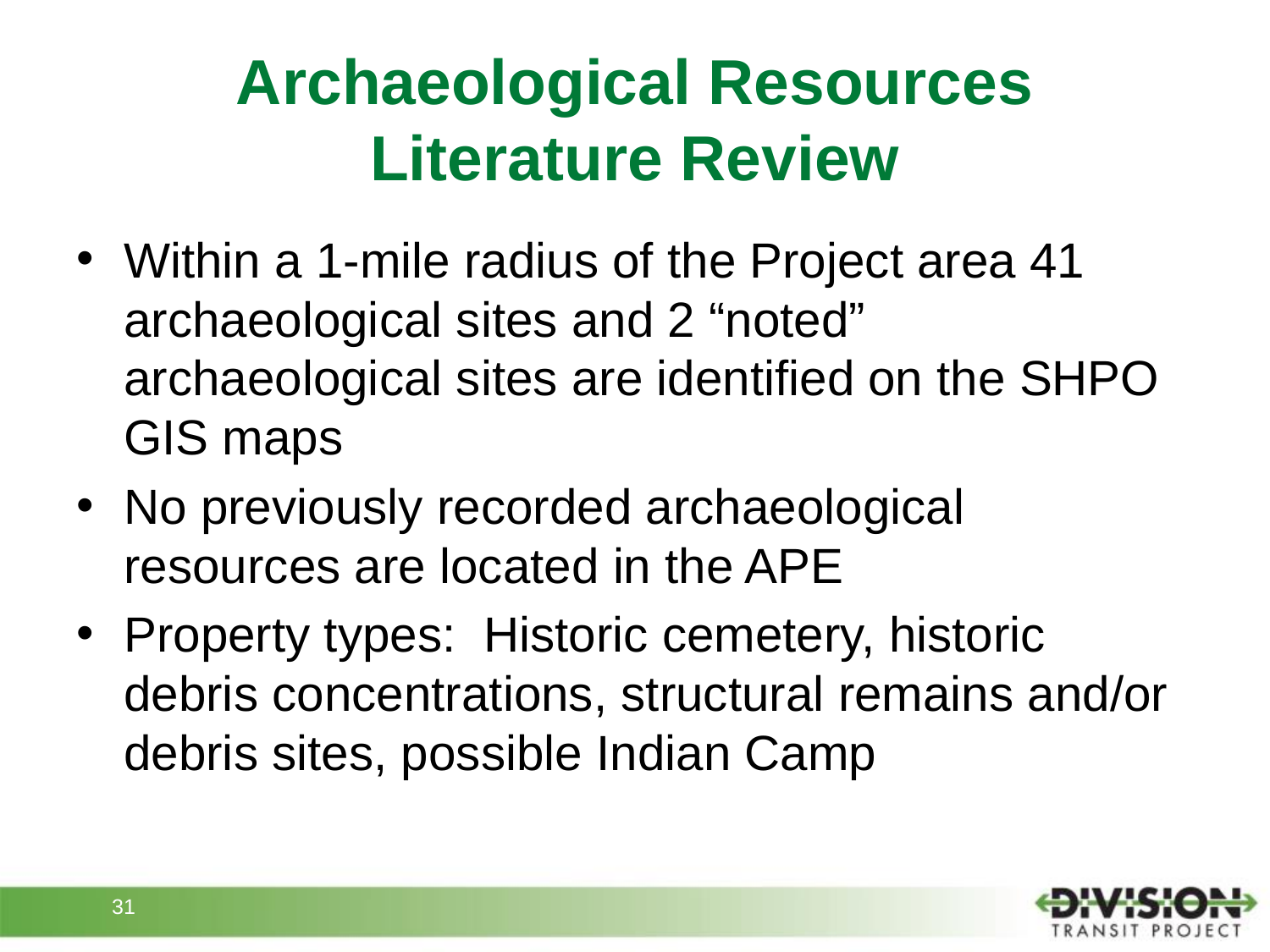

# Archaeological Resources Literature Review
Within a 1-mile radius of the Project area 41 archaeological sites and 2 “noted” archaeological sites are identified on the SHPO GIS maps
No previously recorded archaeological resources are located in the APE
Property types:  Historic cemetery, historic debris concentrations, structural remains and/or debris sites, possible Indian Camp

31